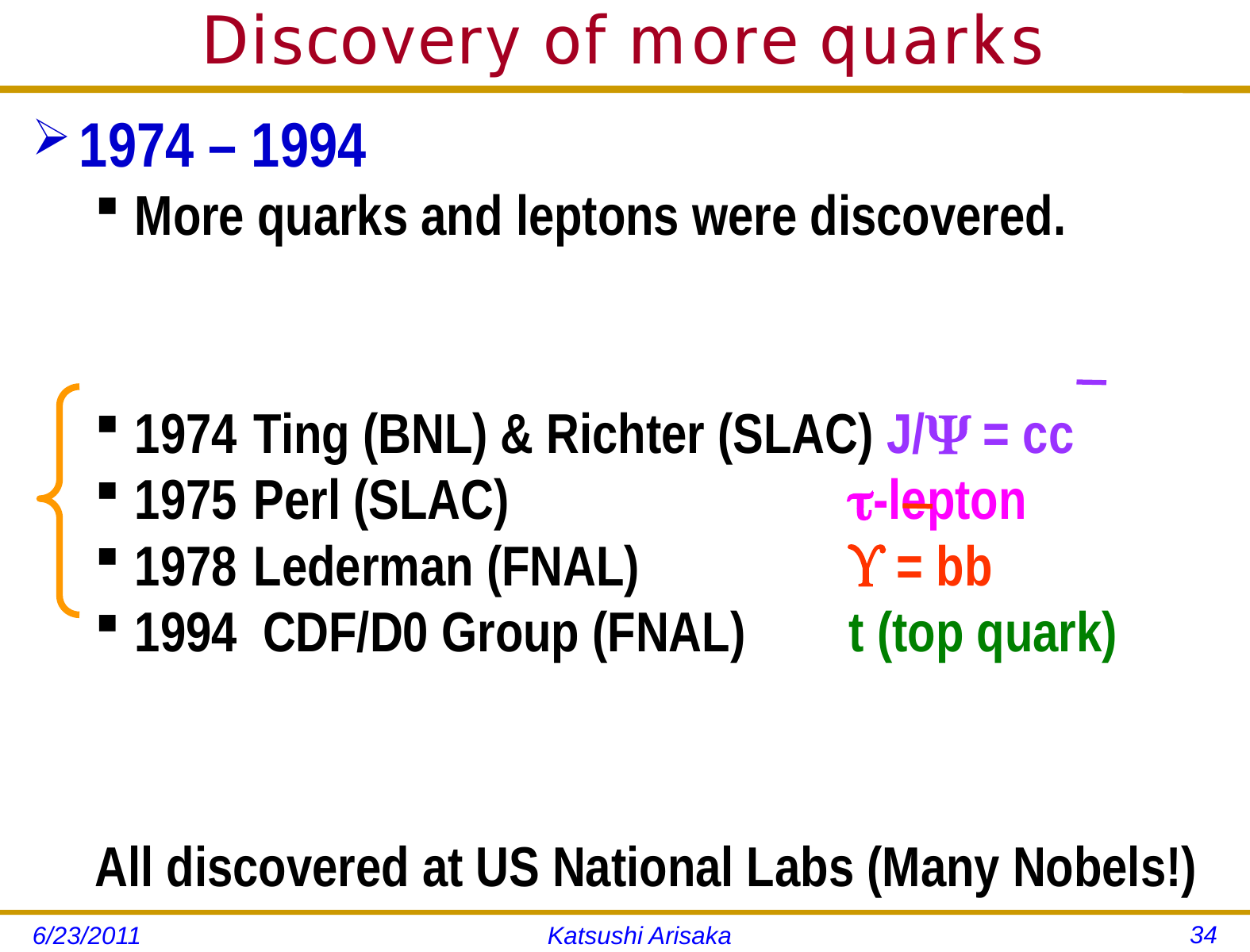

# Discovery of more quarks
1974 – 1994
More quarks and leptons were discovered.

1974	Ting (BNL) & Richter (SLAC) J/Ψ = cc
1975	Perl (SLAC)			τ-lepton
1978	Lederman (FNAL)		ϒ = bb
1994  CDF/D0 Group (FNAL)	t (top quark)

All discovered at US National Labs (Many Nobels!)

34
6/23/2011
Katsushi Arisaka